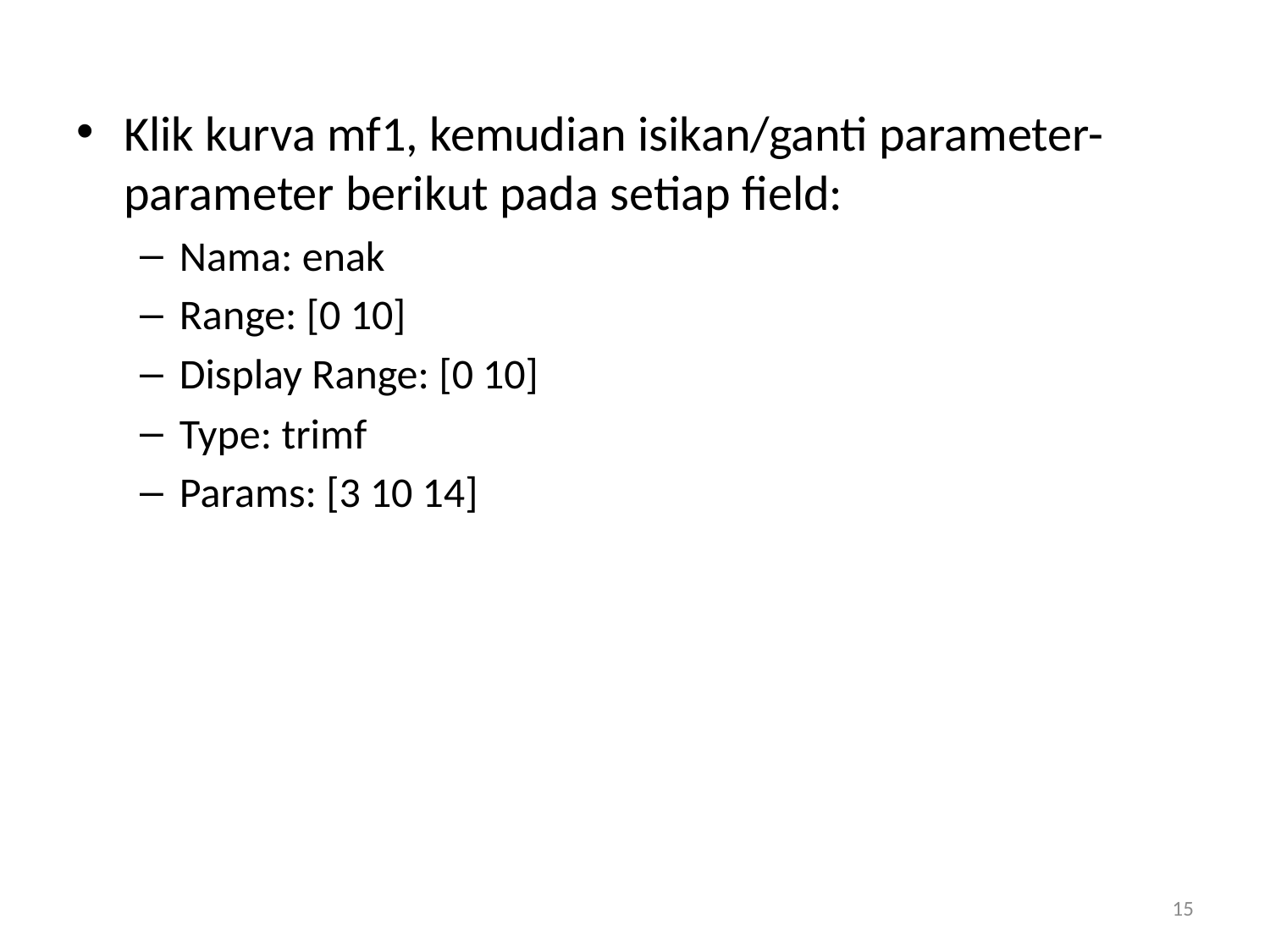

Klik kurva mf1, kemudian isikan/ganti parameter-parameter berikut pada setiap field:
Nama: enak
Range: [0 10]
Display Range: [0 10]
Type: trimf
Params: [3 10 14]
15